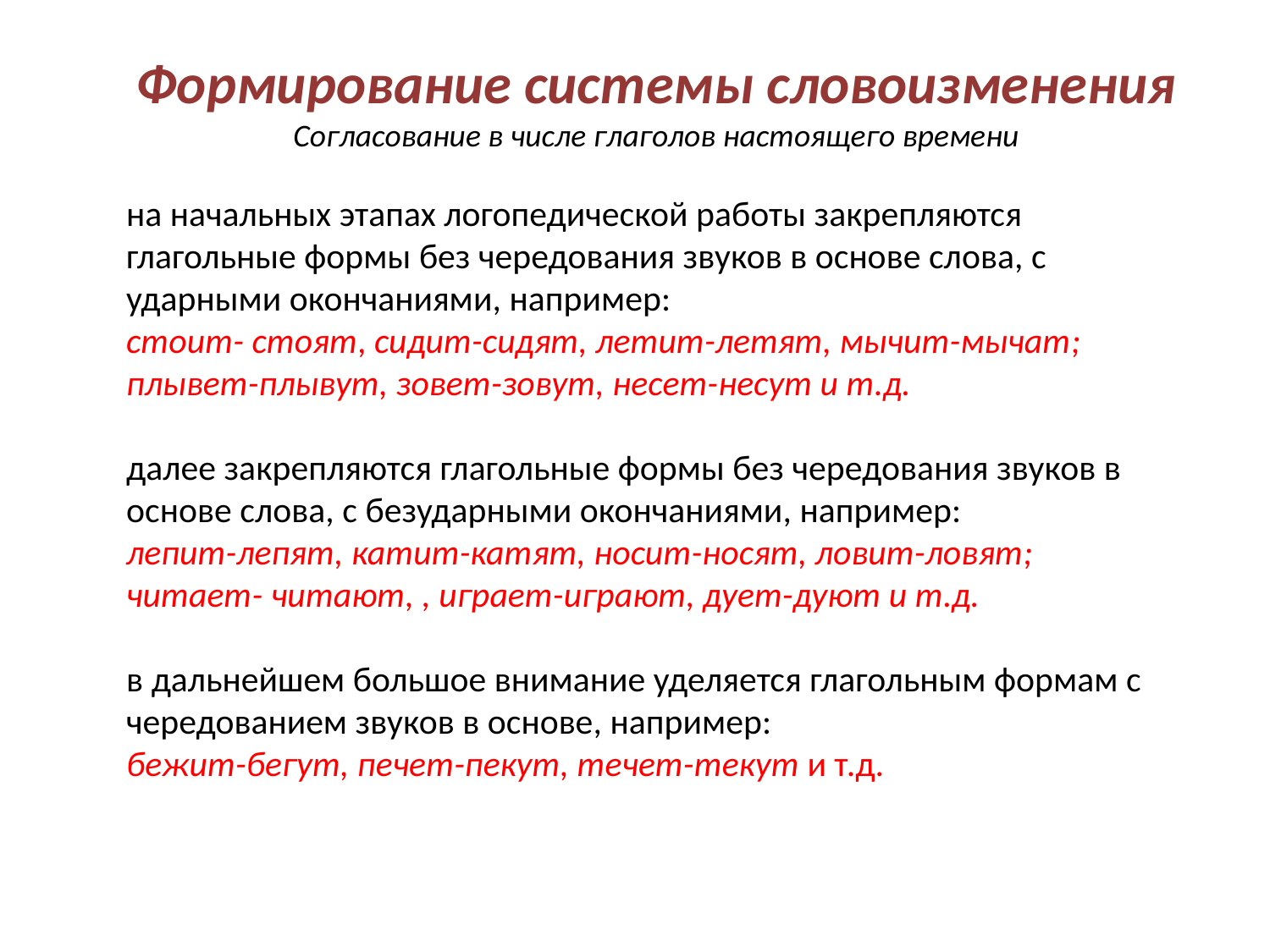

Формирование системы словоизменения
Согласование в числе глаголов настоящего времени

на начальных этапах логопедической работы закрепляются глагольные формы без чередования звуков в основе слова, с ударными окончаниями, например:
стоит- стоят, сидит-сидят, летит-летят, мычит-мычат;
плывет-плывут, зовет-зовут, несет-несут и т.д.

далее закрепляются глагольные формы без чередования звуков в основе слова, с безударными окончаниями, например:
лепит-лепят, катит-катят, носит-носят, ловит-ловят;
читает- читают, , играет-играют, дует-дуют и т.д.

в дальнейшем большое внимание уделяется глагольным формам с чередованием звуков в основе, например:
бежит-бегут, печет-пекут, течет-текут и т.д.